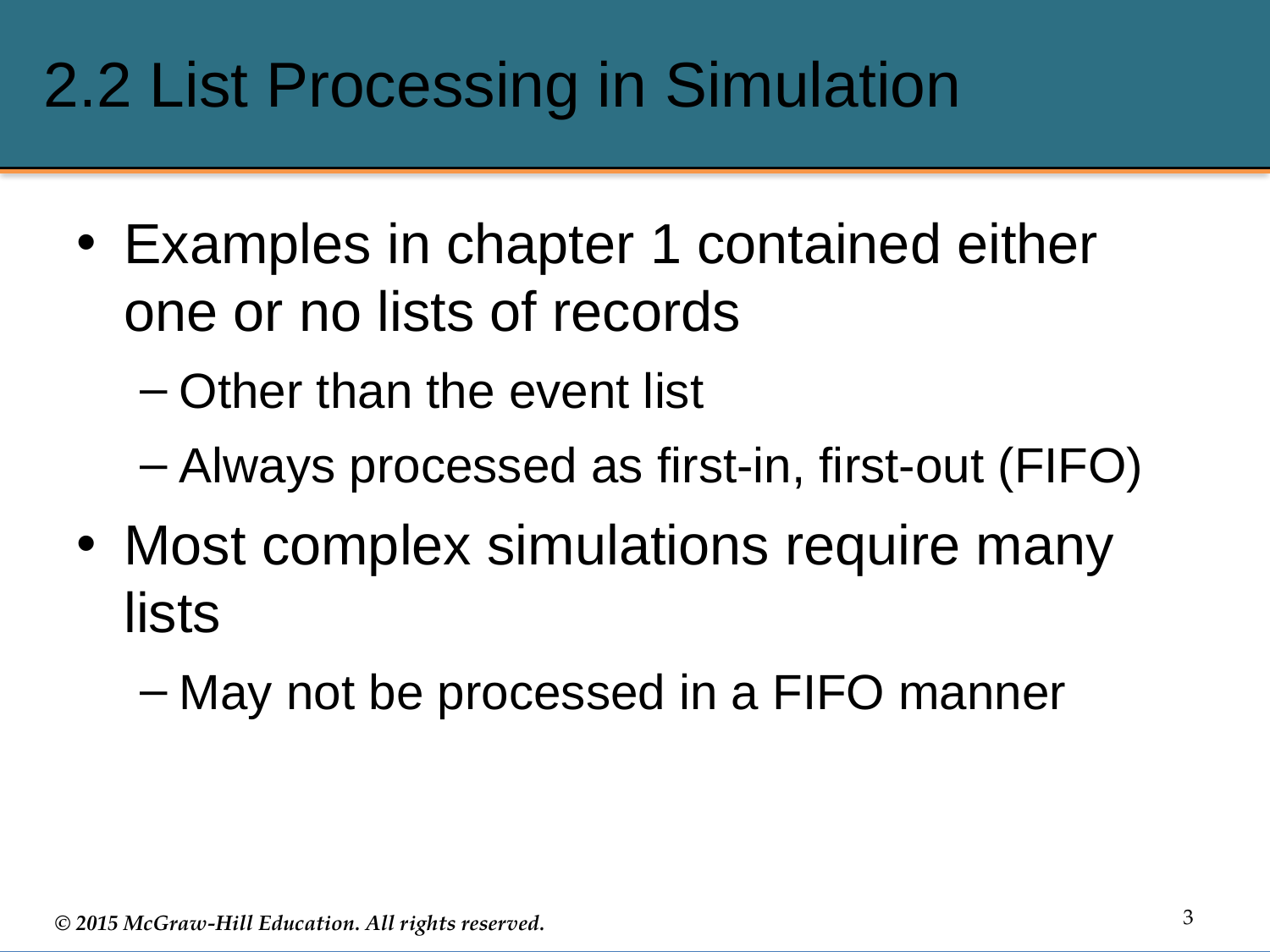

# 2.2 List Processing in Simulation
Examples in chapter 1 contained either one or no lists of records
Other than the event list
Always processed as first-in, first-out (FIFO)
Most complex simulations require many lists
May not be processed in a FIFO manner
3